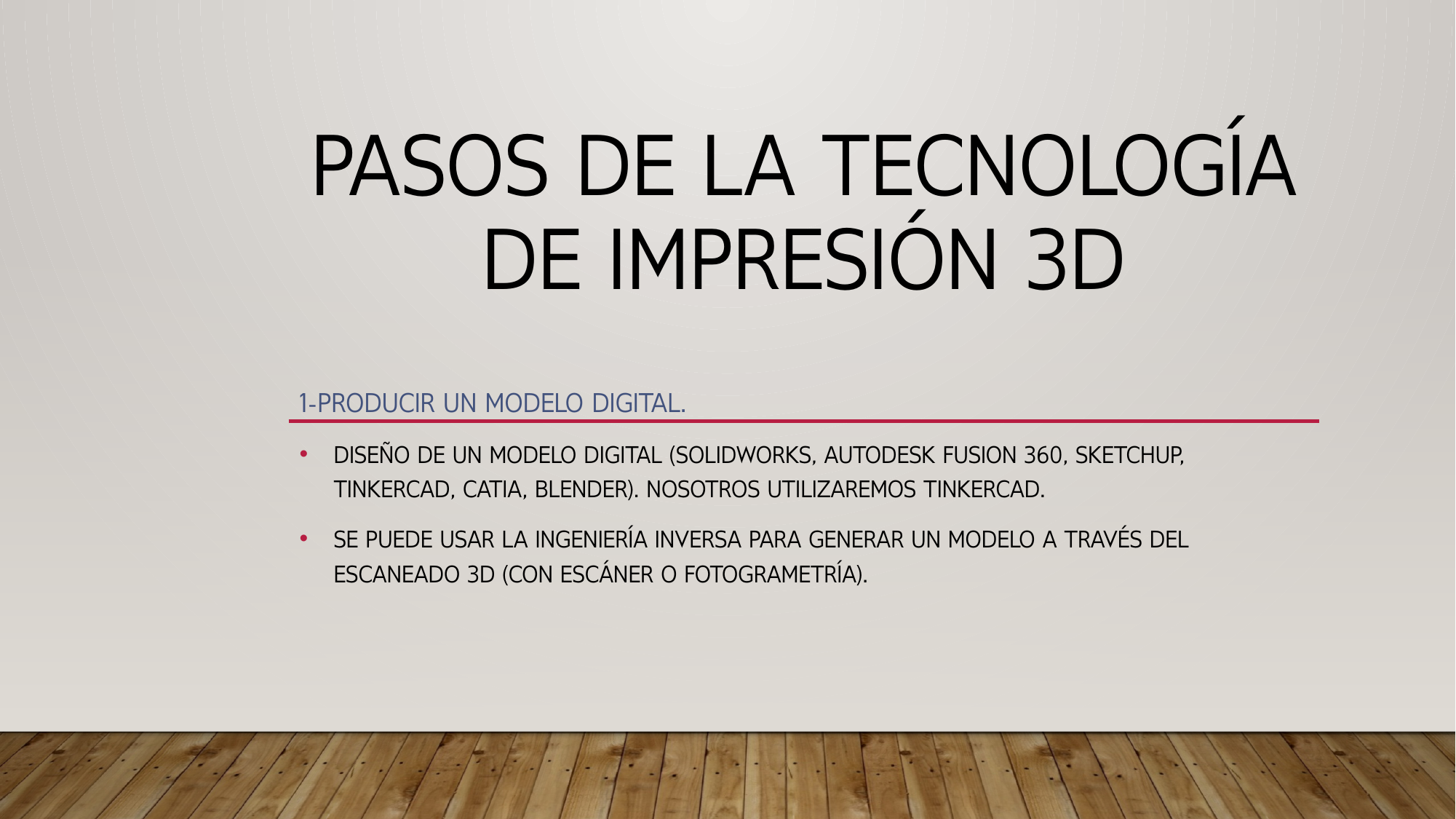

# Pasos de la tecnología de impresión 3D
1-producir un modelo digital.
Diseño de un modelo digital (Solidworks, Autodesk Fusion 360, SketchUp,  Tinkercad, catia, blender). Nosotros utilizaremos tinkercad.
se puede usar la ingeniería inversa para generar un modelo a través del escaneado 3D (con escáner o fotogrametría).